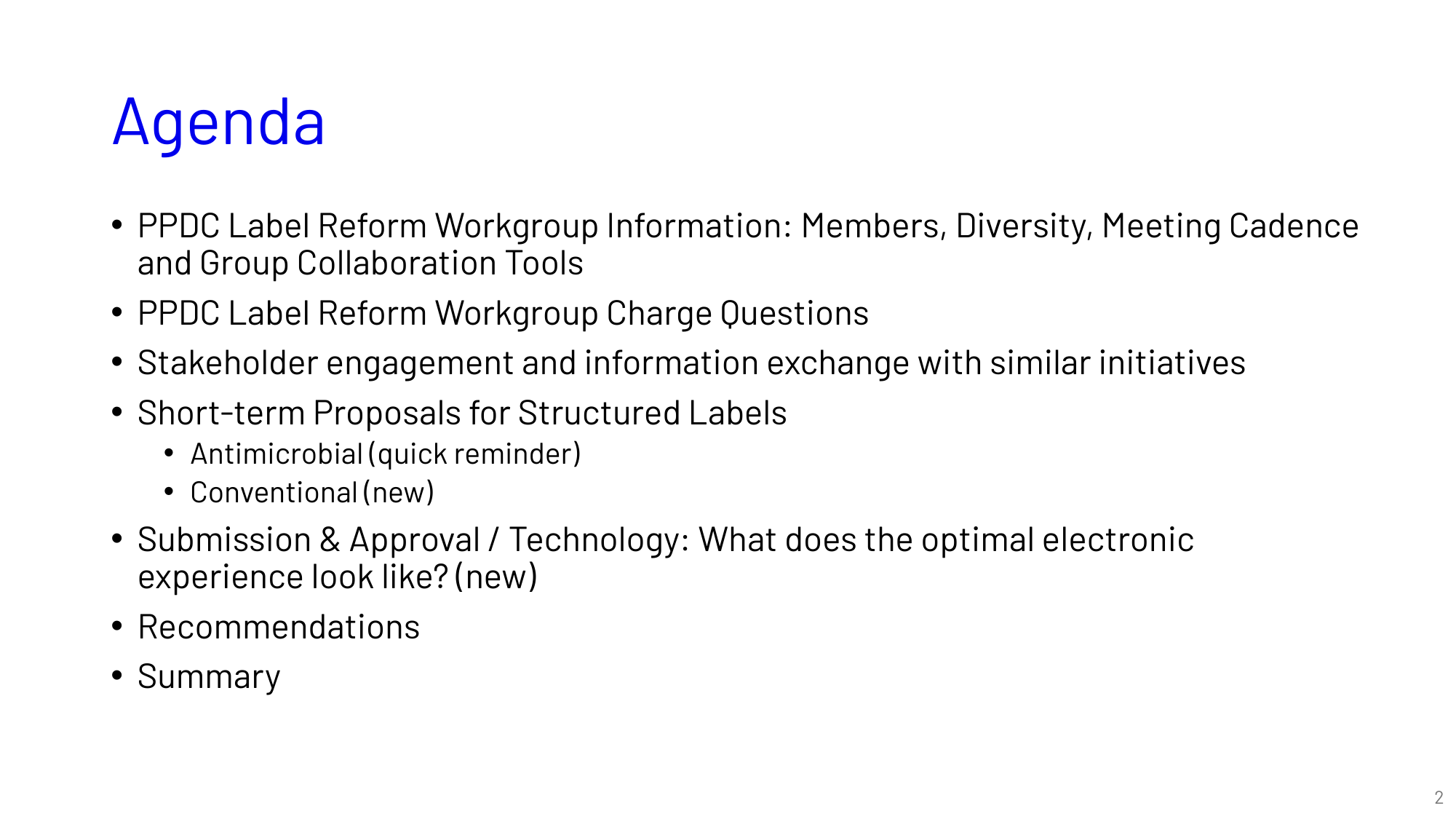

# Agenda
PPDC Label Reform Workgroup Information: Members, Diversity, Meeting Cadence and Group Collaboration Tools
PPDC Label Reform Workgroup Charge Questions
Stakeholder engagement and information exchange with similar initiatives
Short-term Proposals for Structured Labels
Antimicrobial (quick reminder)
Conventional (new)
Submission & Approval / Technology: What does the optimal electronic experience look like? (new)
Recommendations
Summary
2